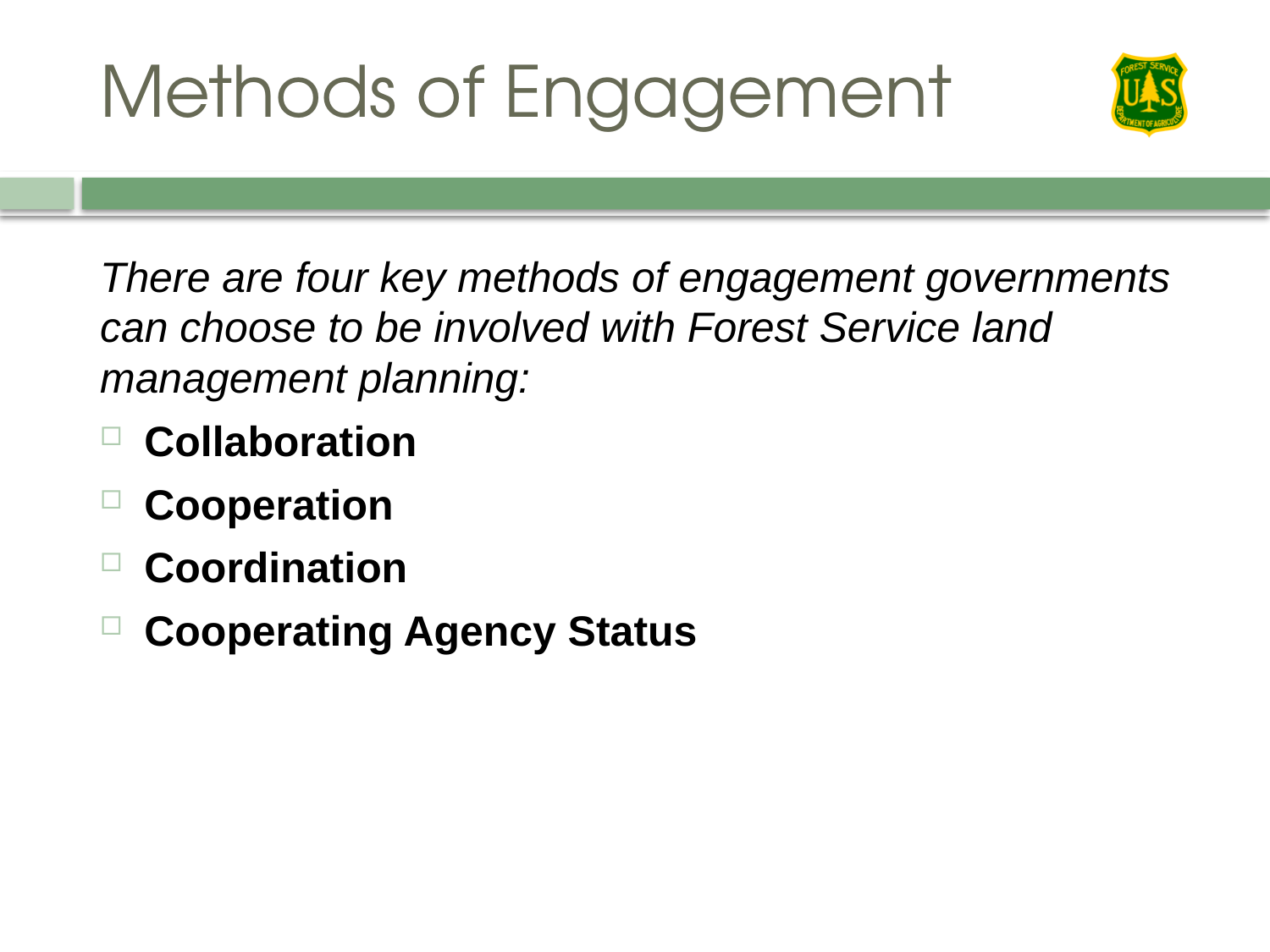

# Methods of Engagement
There are four key methods of engagement governments can choose to be involved with Forest Service land management planning:
Collaboration
Cooperation
Coordination
Cooperating Agency Status